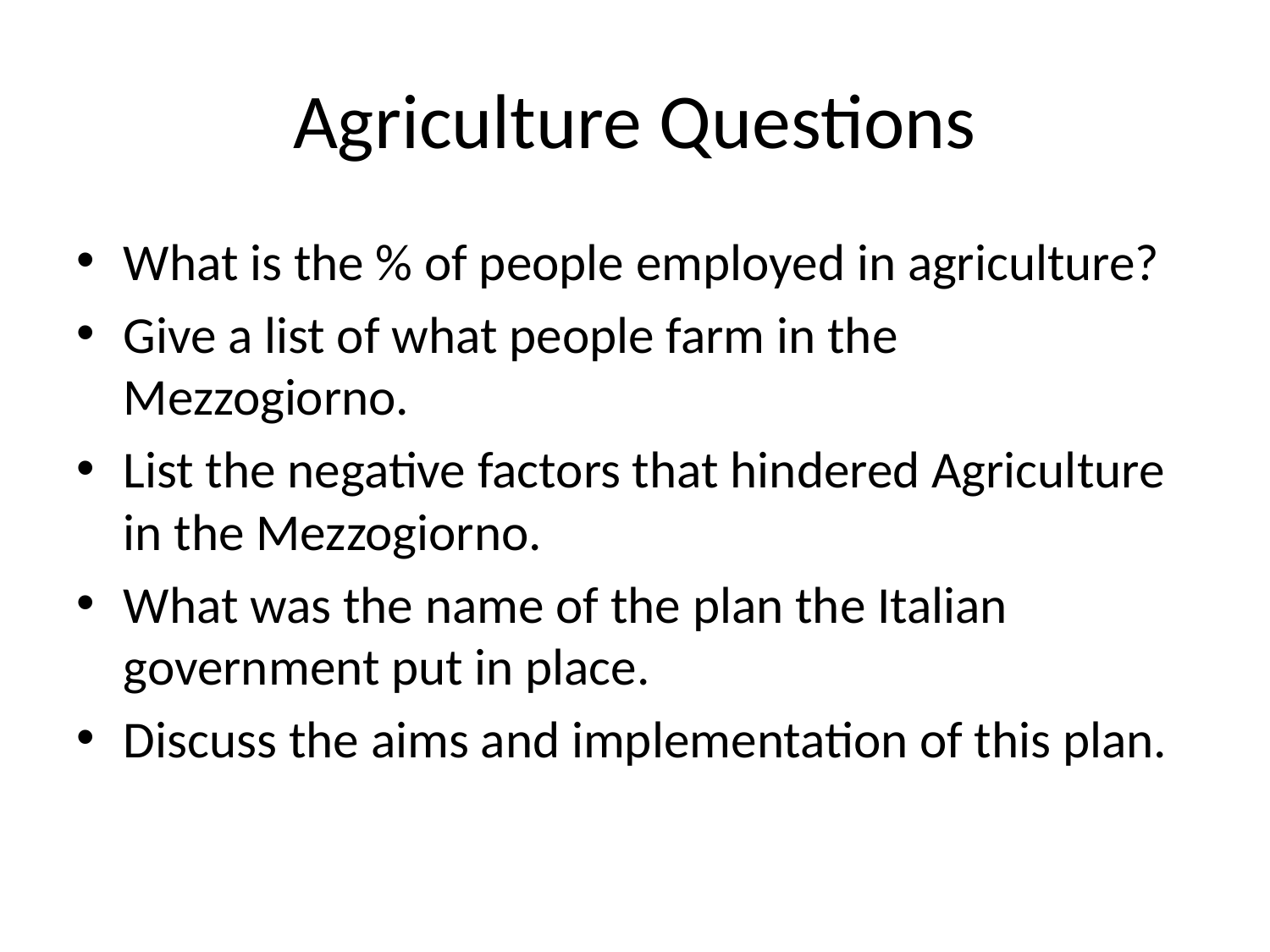

# Agriculture Questions
What is the % of people employed in agriculture?
Give a list of what people farm in the Mezzogiorno.
List the negative factors that hindered Agriculture in the Mezzogiorno.
What was the name of the plan the Italian government put in place.
Discuss the aims and implementation of this plan.